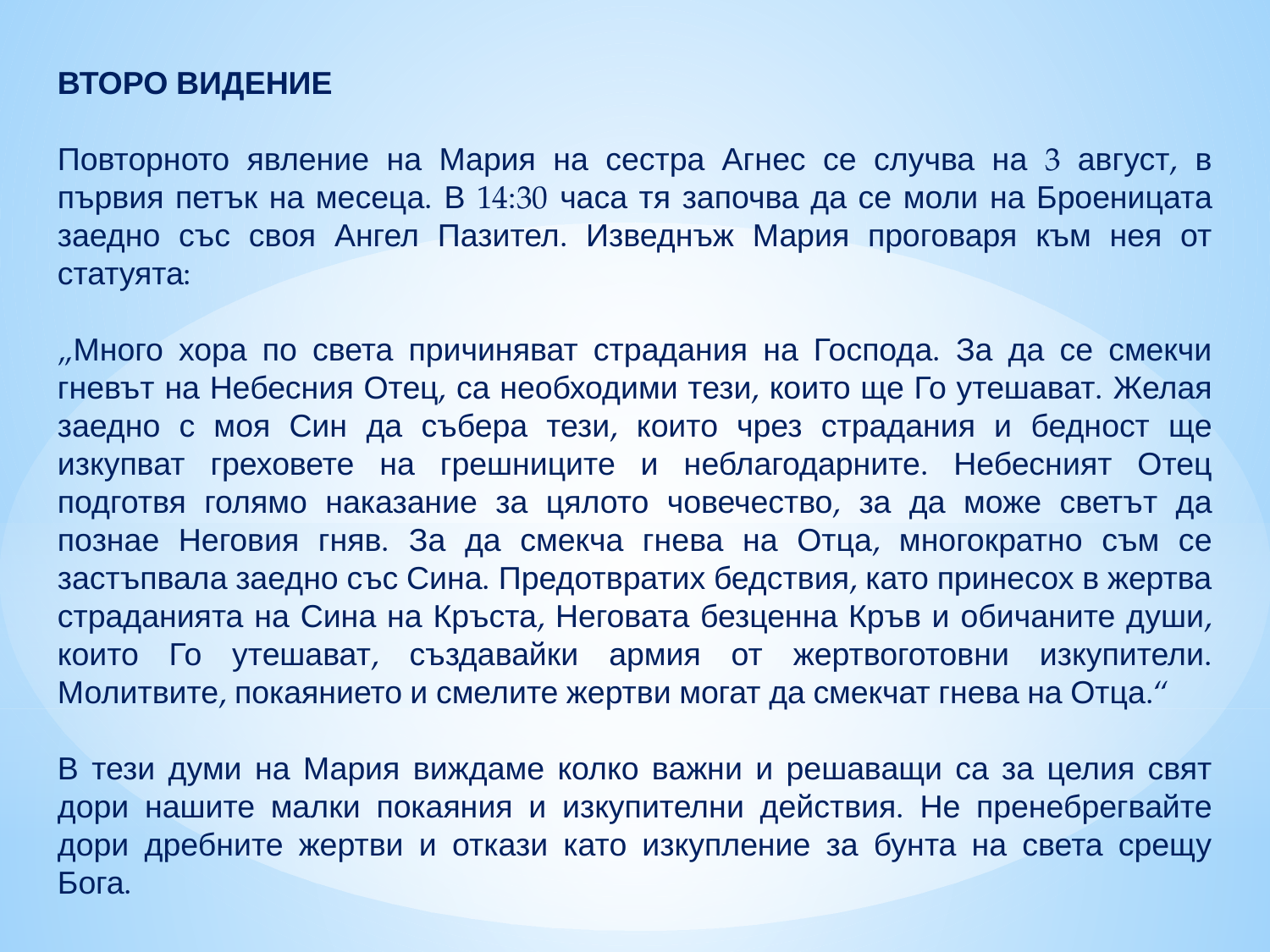

ВТОРО ВИДЕНИЕ

Повторното явление на Мария на сестра Агнес се случва на 3 август, в първия петък на месеца. В 14:30 часа тя започва да се моли на Броеницата заедно със своя Ангел Пазител. Изведнъж Мария проговаря към нея от статуята:

„Много хора по света причиняват страдания на Господа. За да се смекчи гневът на Небесния Отец, са необходими тези, които ще Го утешават. Желая заедно с моя Син да събера тези, които чрез страдания и бедност ще изкупват греховете на грешниците и неблагодарните. Небесният Отец подготвя голямо наказание за цялото човечество, за да може светът да познае Неговия гняв. За да смекча гнева на Отца, многократно съм се застъпвала заедно със Сина. Предотвратих бедствия, като принесох в жертва страданията на Сина на Кръста, Неговата безценна Кръв и обичаните души, които Го утешават, създавайки армия от жертвоготовни изкупители. Молитвите, покаянието и смелите жертви могат да смекчат гнева на Отца.“

В тези думи на Мария виждаме колко важни и решаващи са за целия свят дори нашите малки покаяния и изкупителни действия. Не пренебрегвайте дори дребните жертви и откази като изкупление за бунта на света срещу Бога.